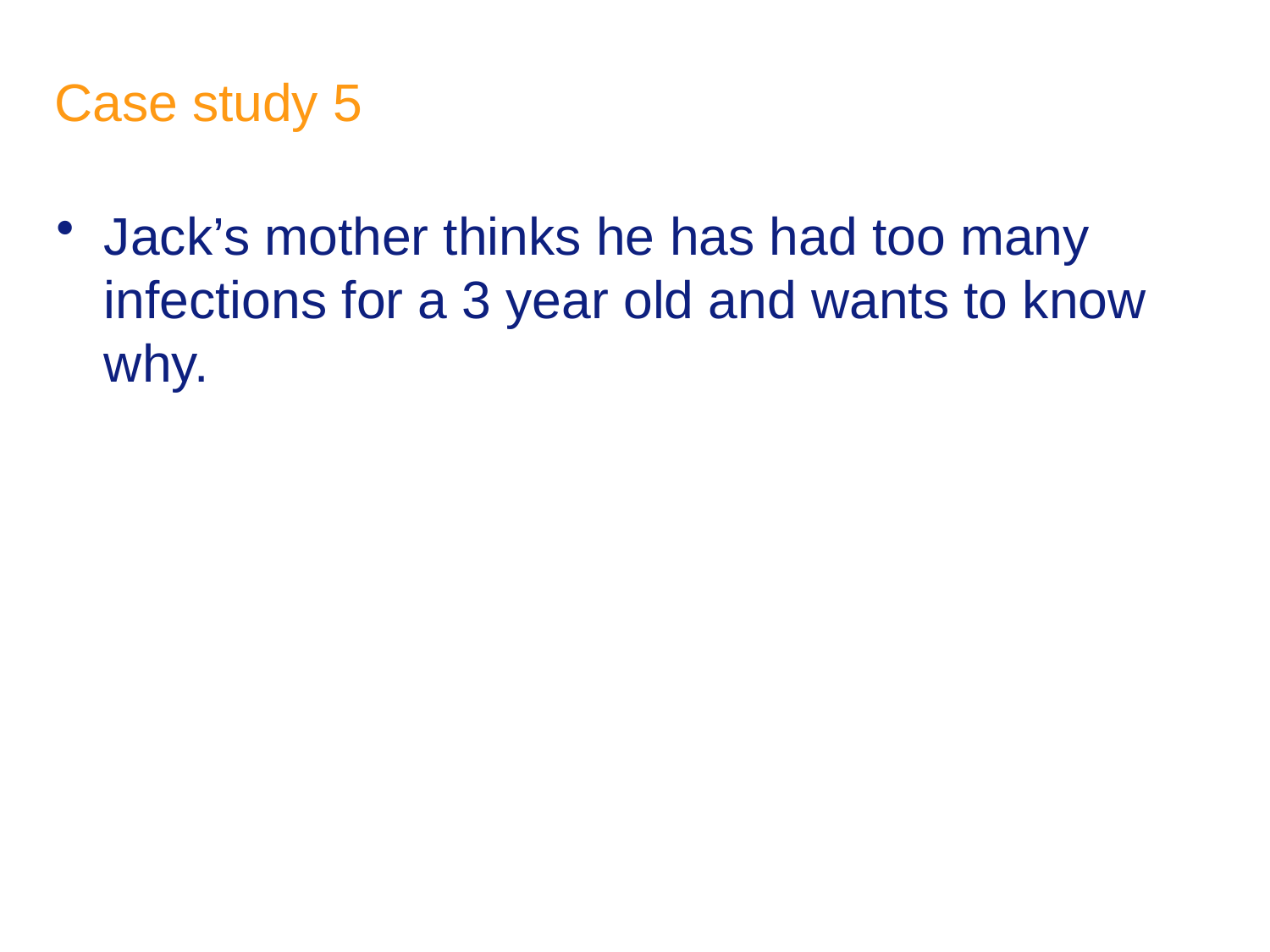

# Case study 5
Jack’s mother thinks he has had too many infections for a 3 year old and wants to know why.